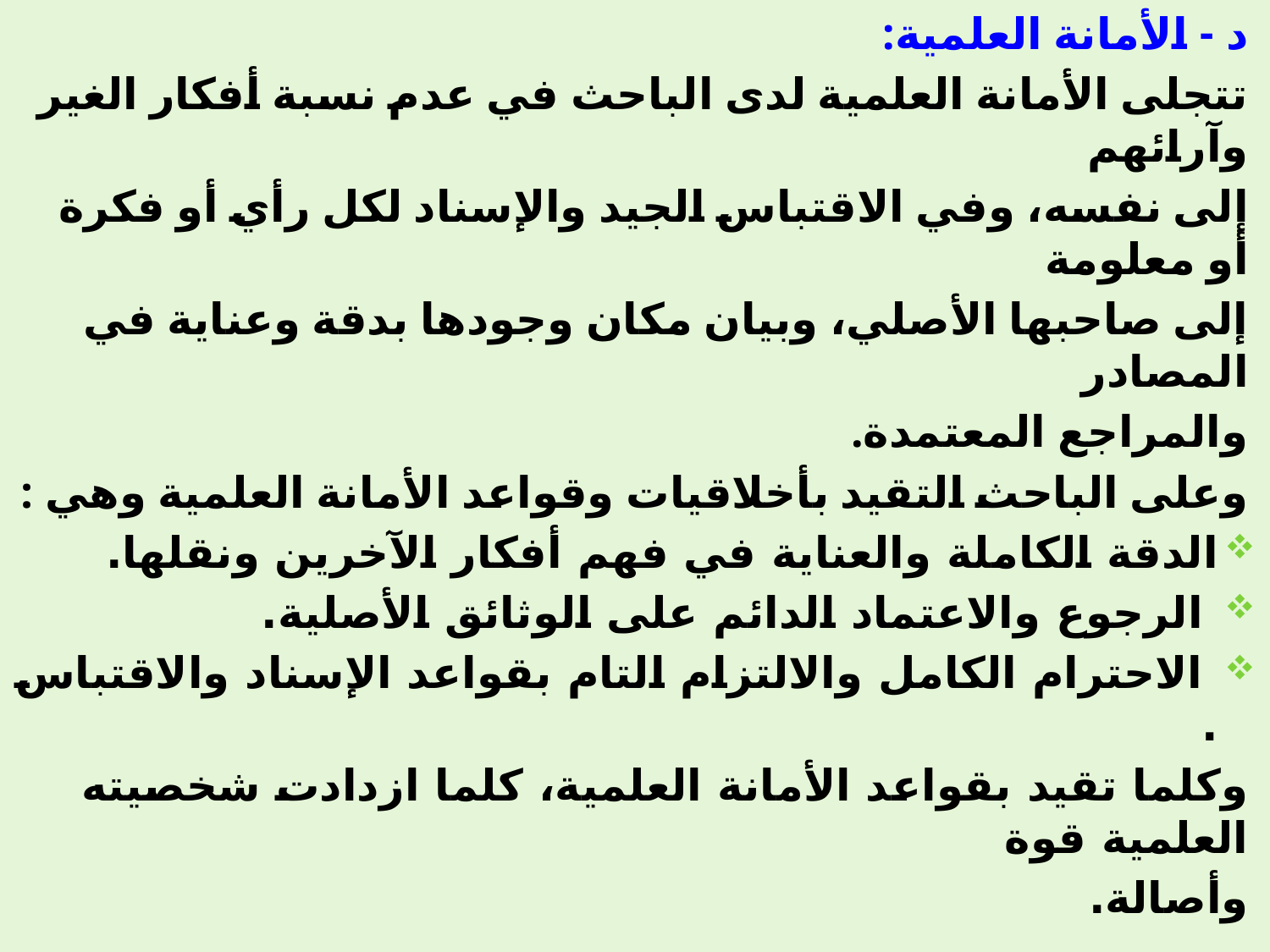

د - الأمانة العلمية:
تتجلى الأمانة العلمية لدى الباحث في عدم نسبة أفكار الغير وآرائهم
إلى نفسه، وفي الاقتباس الجيد والإسناد لكل رأي أو فكرة أو معلومة
إلى صاحبها الأصلي، وبيان مكان وجودها بدقة وعناية في المصادر
والمراجع المعتمدة.
وعلى الباحث التقيد بأخلاقيات وقواعد الأمانة العلمية وهي :
الدقة الكاملة والعناية في فهم أفكار الآخرين ونقلها.
 الرجوع والاعتماد الدائم على الوثائق الأصلية.
 الاحترام الكامل والالتزام التام بقواعد الإسناد والاقتباس .
وكلما تقيد بقواعد الأمانة العلمية، كلما ازدادت شخصيته العلمية قوة
وأصالة.